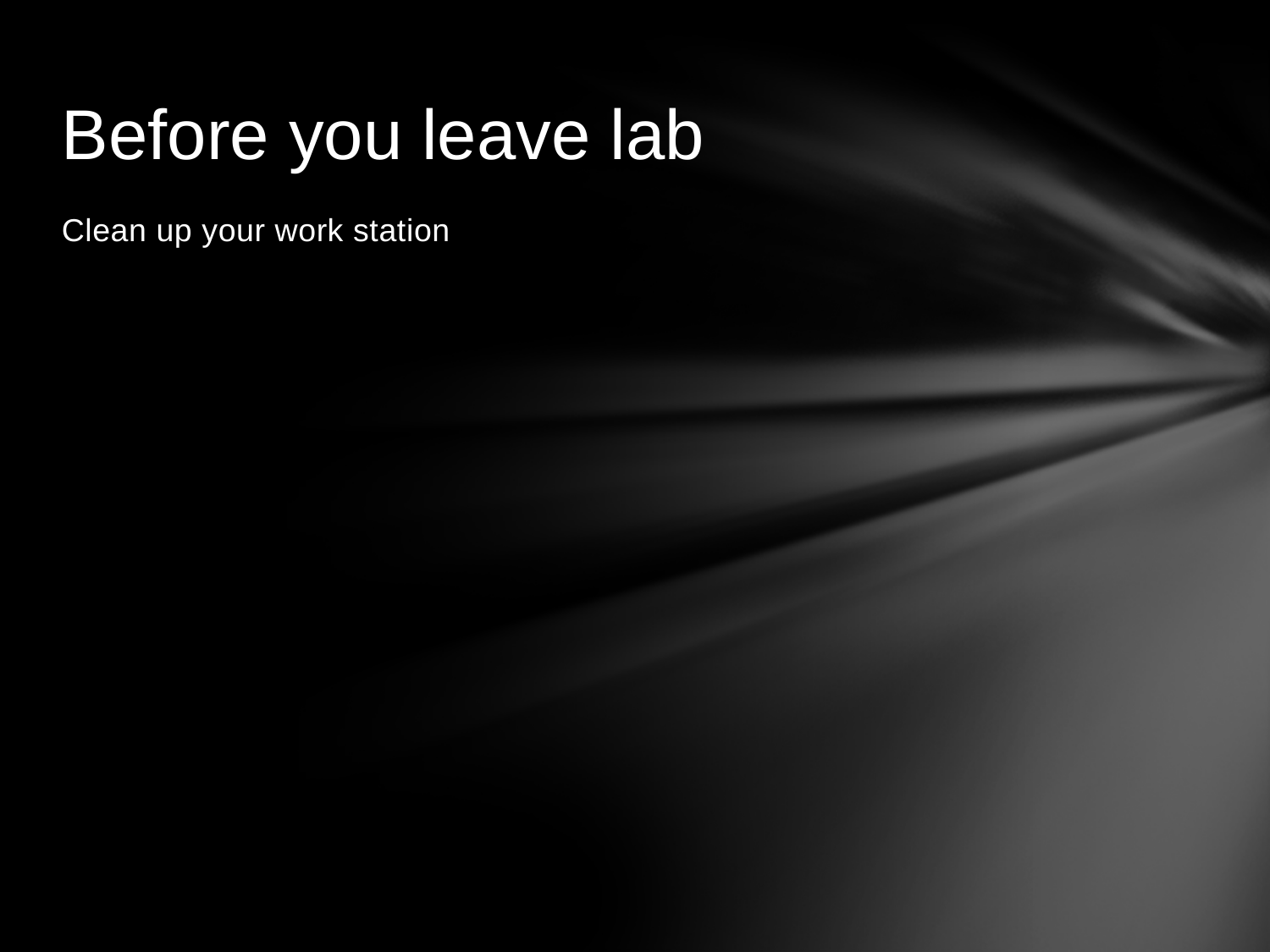

# Before you leave lab
Clean up your work station